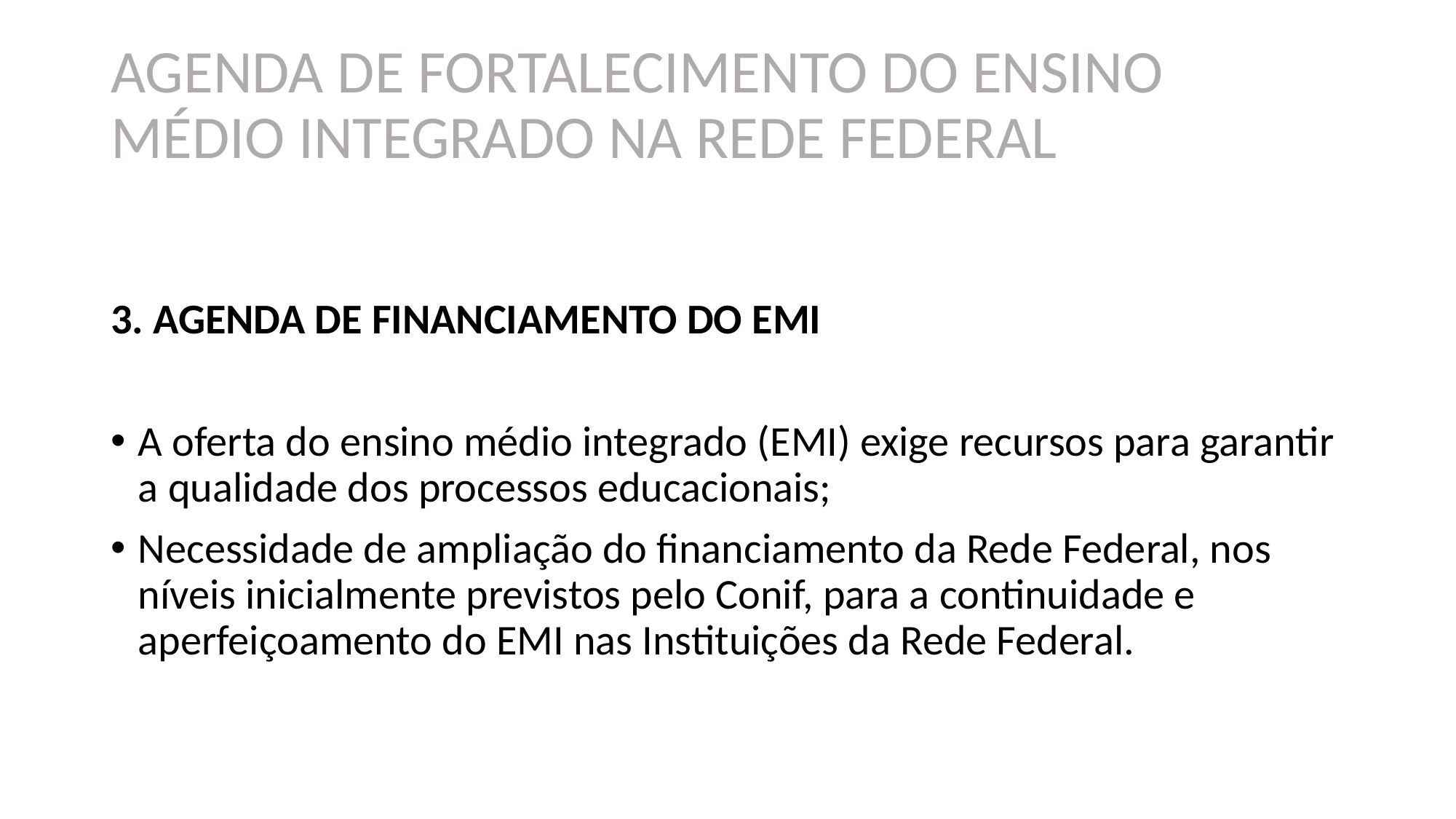

# AGENDA DE FORTALECIMENTO DO ENSINO MÉDIO INTEGRADO NA REDE FEDERAL
3. AGENDA DE FINANCIAMENTO DO EMI

A oferta do ensino médio integrado (EMI) exige recursos para garantir a qualidade dos processos educacionais;
Necessidade de ampliação do financiamento da Rede Federal, nos níveis inicialmente previstos pelo Conif, para a continuidade e aperfeiçoamento do EMI nas Instituições da Rede Federal.